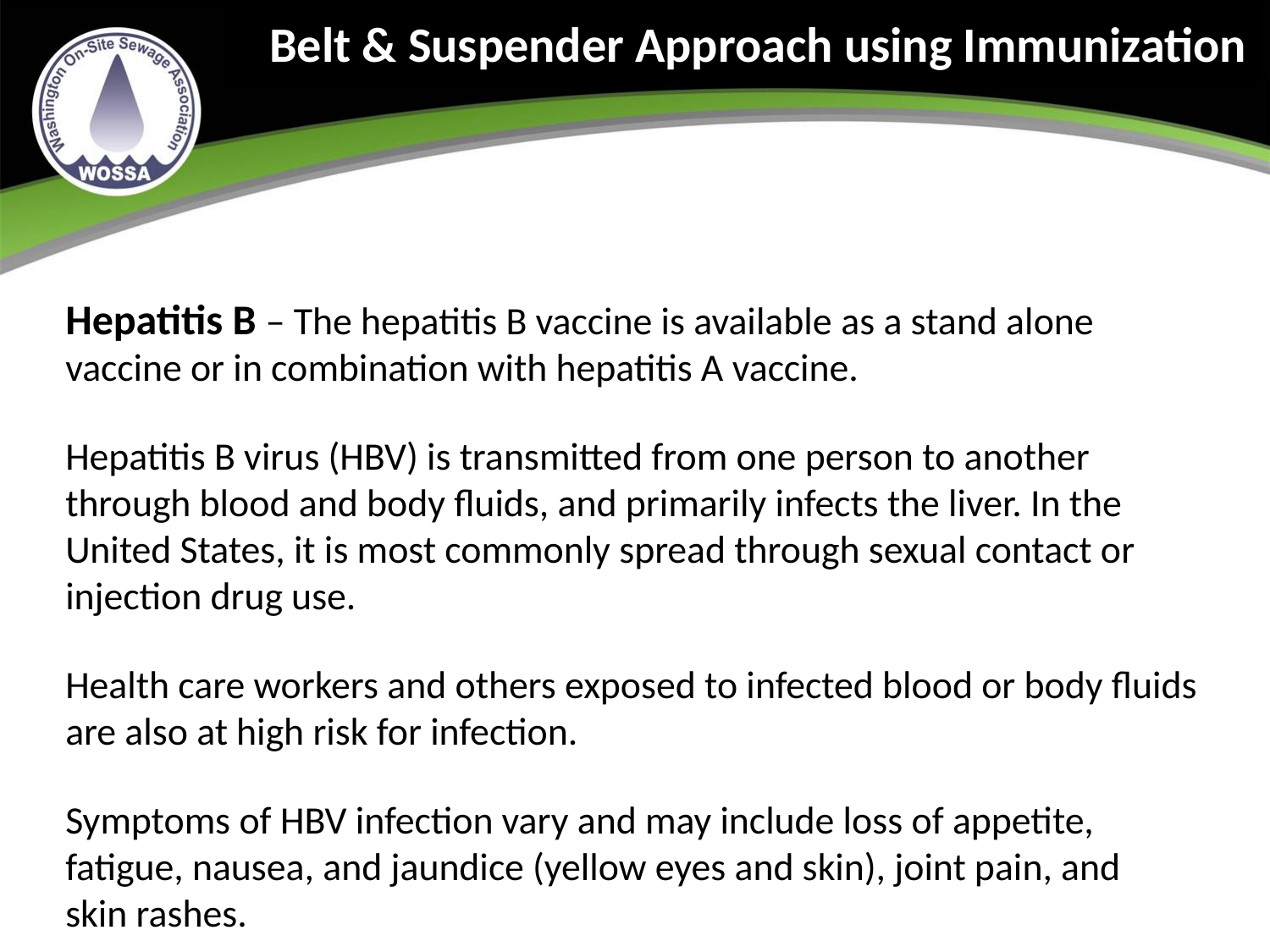

Belt & Suspender Approach using Immunization
Hepatitis B – The hepatitis B vaccine is available as a stand alone vaccine or in combination with hepatitis A vaccine.

Hepatitis B virus (HBV) is transmitted from one person to another through blood and body fluids, and primarily infects the liver. In the United States, it is most commonly spread through sexual contact or injection drug use.

Health care workers and others exposed to infected blood or body fluids are also at high risk for infection.

Symptoms of HBV infection vary and may include loss of appetite, fatigue, nausea, and jaundice (yellow eyes and skin), joint pain, and skin rashes.